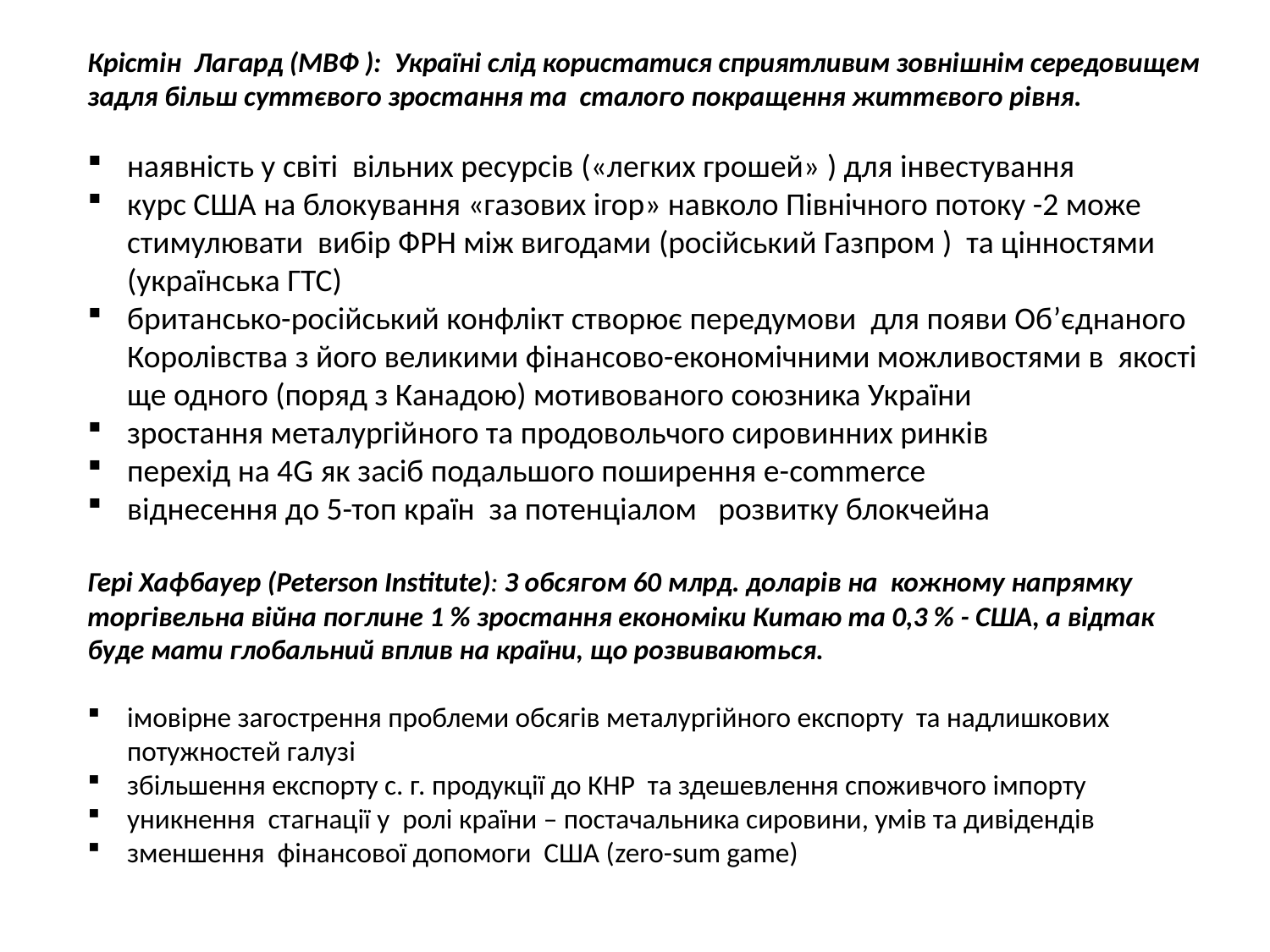

Крістін  Лагард (МВФ ):  Україні слід користатися сприятливим зовнішнім середовищем задля більш суттєвого зростання та  сталого покращення життєвого рівня.

наявність у світі  вільних ресурсів («легких грошей» ) для інвестування
курс США на блокування «газових ігор» навколо Північного потоку -2 може стимулювати  вибір ФРН між вигодами (російський Газпром )  та цінностями (українськa ГТС)
британсько-російський конфлікт створює передумови  для появи Об’єднаного Королівства з його великими фінансово-економічними можливостями в  якості ще одного (поряд з Канадою) мотивованого союзника України
зростання металургійного та продовольчого сировинних ринків
перехід на 4G як засіб подальшого поширення е-commerce
віднесення до 5-топ країн  за потенціалом   розвитку блокчейна

Гері Хафбауер (Peterson Institute): З обсягом 60 млрд. доларів на  кожному напрямку торгівельна війна поглине 1 % зростання економіки Китаю та 0,3 % - США, а відтак буде мати глобальний вплив на країни, що розвиваються.

імовірне загострення проблеми обсягів металургійного експорту  та надлишкових потужностей галузі
збільшення експорту с. г. продукції до КНР  та здешевлення споживчого імпорту
уникнення  стагнації у  ролі країни – постачальника сировини, умів та дивідендів
зменшення  фінансової допомоги  США (zero-sum game)